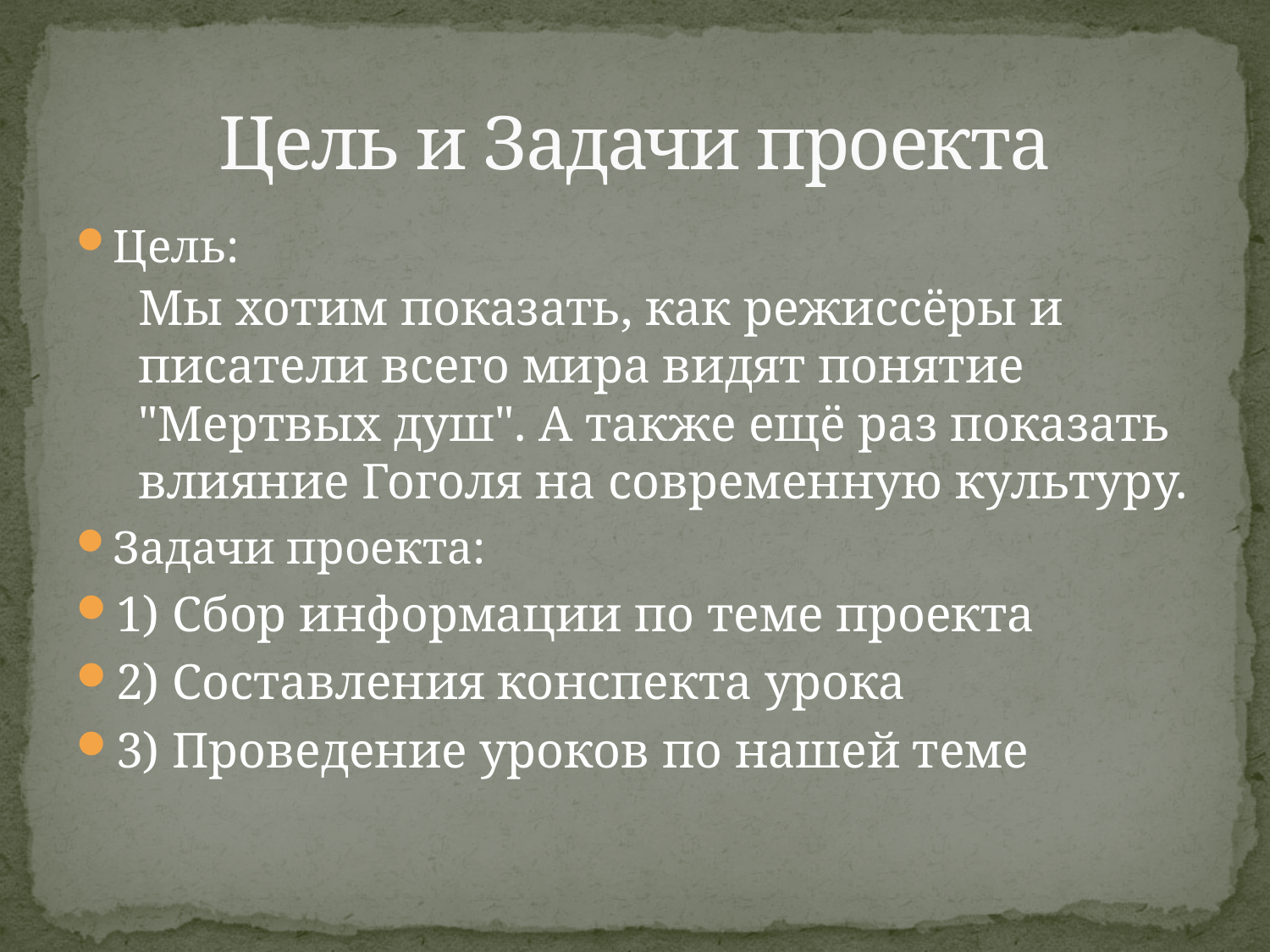

# Цель и Задачи проекта
Цель:
Мы хотим показать, как режиссёры и писатели всего мира видят понятие "Мертвых душ". А также ещё раз показать влияние Гоголя на современную культуру.
Задачи проекта:
1) Сбор информации по теме проекта
2) Составления конспекта урока
3) Проведение уроков по нашей теме